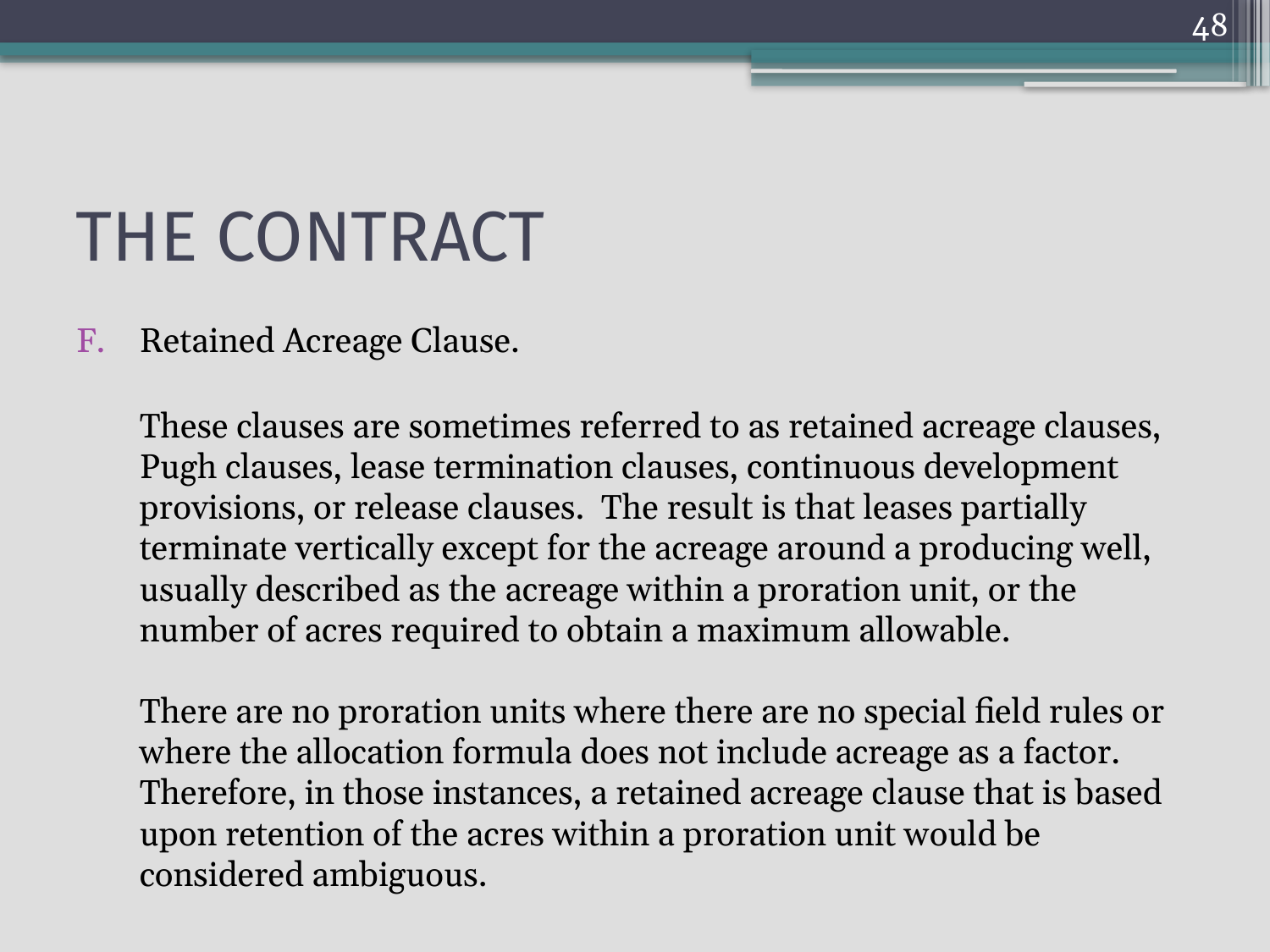

48
# THE CONTRACT
Retained Acreage Clause.
These clauses are sometimes referred to as retained acreage clauses, Pugh clauses, lease termination clauses, continuous development provisions, or release clauses.  The result is that leases partially terminate vertically except for the acreage around a producing well, usually described as the acreage within a proration unit, or the number of acres required to obtain a maximum allowable.
There are no proration units where there are no special field rules or where the allocation formula does not include acreage as a factor. Therefore, in those instances, a retained acreage clause that is based upon retention of the acres within a proration unit would be considered ambiguous.